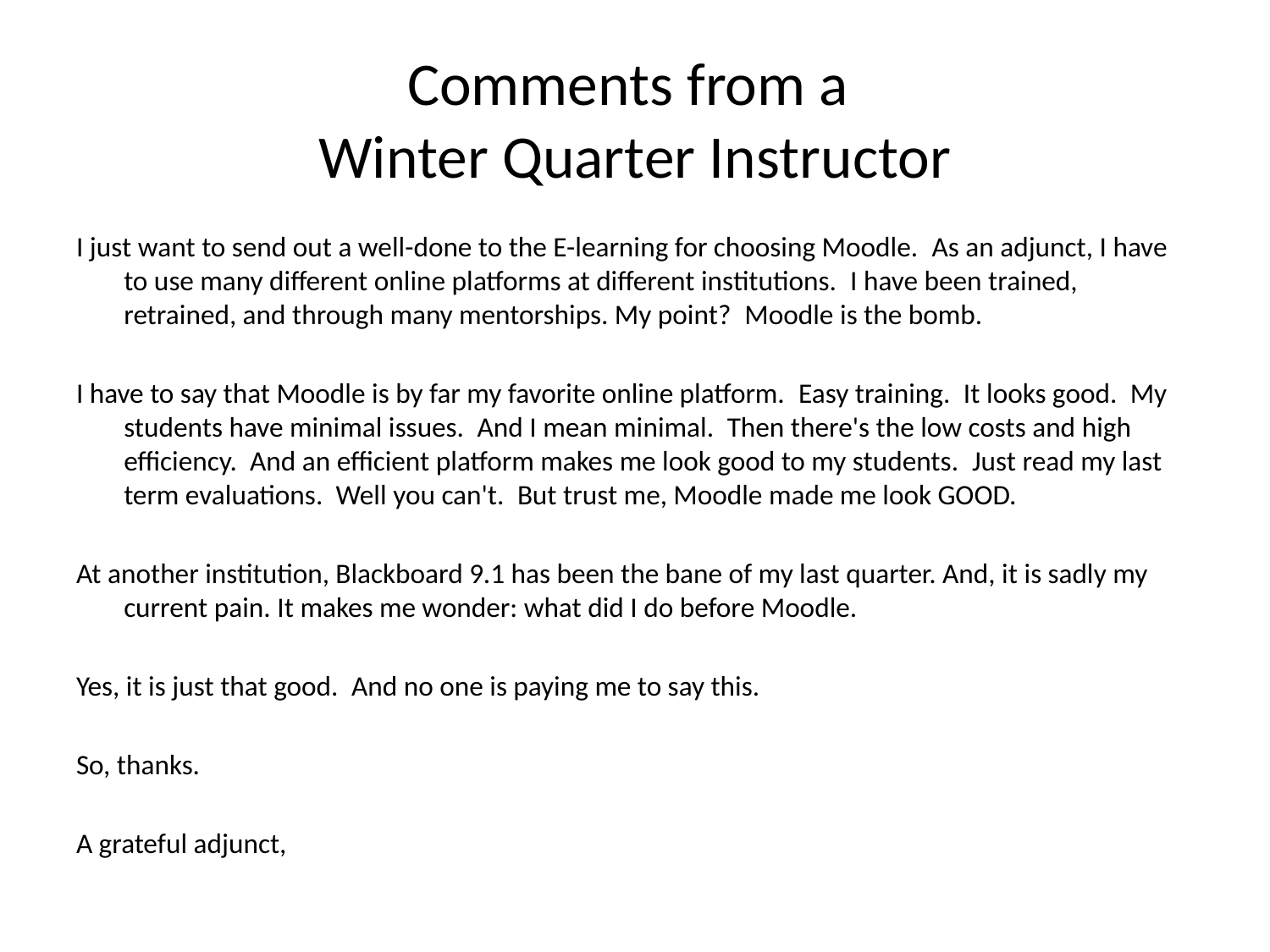

# Comments from a Winter Quarter Instructor
I just want to send out a well-done to the E-learning for choosing Moodle.  As an adjunct, I have to use many different online platforms at different institutions.  I have been trained, retrained, and through many mentorships. My point?  Moodle is the bomb.

I have to say that Moodle is by far my favorite online platform.  Easy training.  It looks good.  My students have minimal issues.  And I mean minimal.  Then there's the low costs and high efficiency.  And an efficient platform makes me look good to my students.  Just read my last term evaluations.  Well you can't.  But trust me, Moodle made me look GOOD.

At another institution, Blackboard 9.1 has been the bane of my last quarter. And, it is sadly my current pain. It makes me wonder: what did I do before Moodle.

Yes, it is just that good.  And no one is paying me to say this.

So, thanks.

A grateful adjunct,